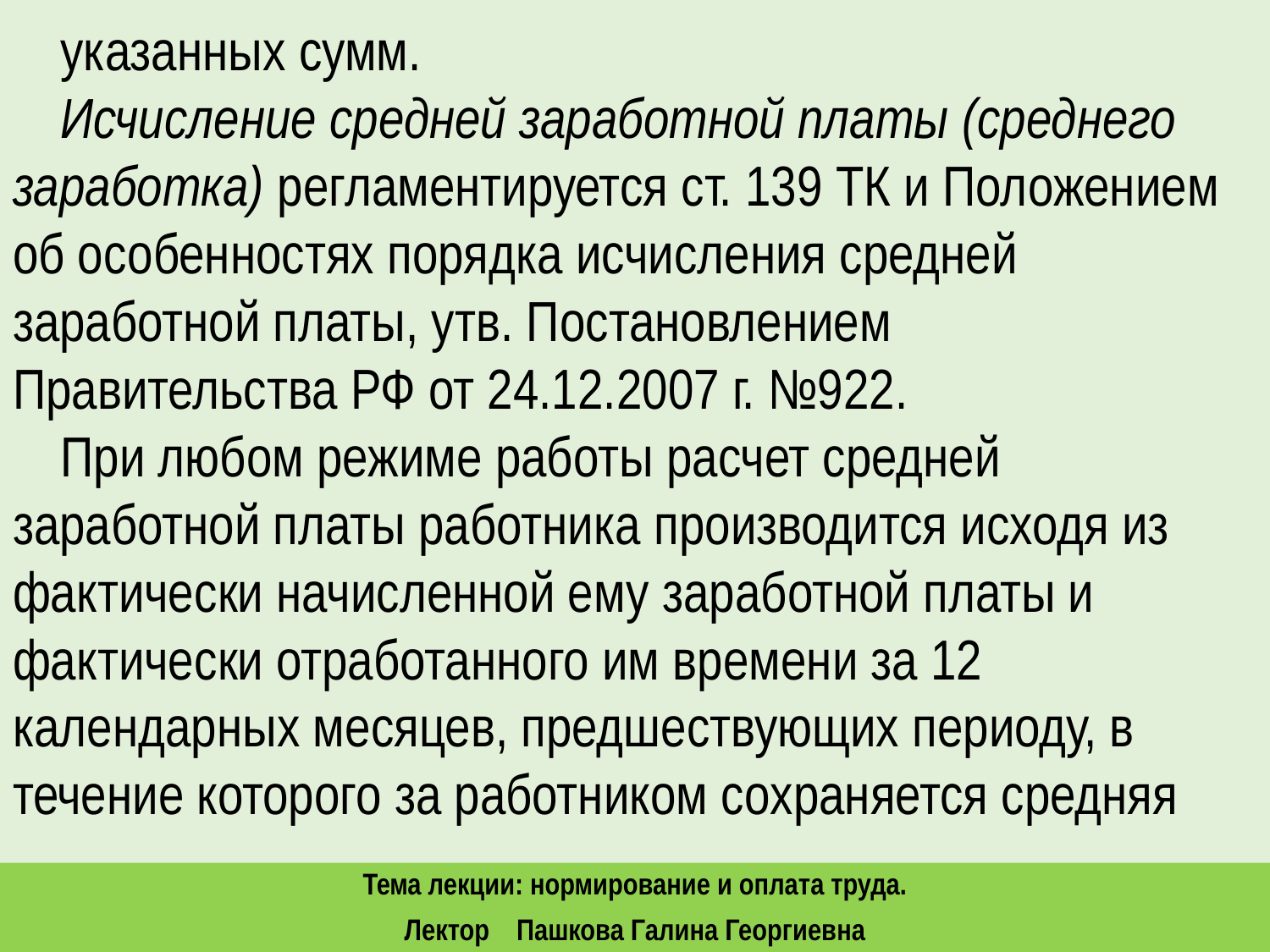

указанных сумм.
Исчисление средней заработной платы (среднего заработка) регламентируется ст. 139 ТК и Положением об особенностях порядка исчисления средней заработной платы, утв. Постановлением Правительства РФ от 24.12.2007 г. №922.
При любом режиме работы расчет средней заработной платы работника производится исходя из фактически начисленной ему заработной платы и фактически отработанного им времени за 12 календарных месяцев, предшествующих периоду, в течение которого за работником сохраняется средняя

Тема лекции: нормирование и оплата труда.
Лектор    Пашкова Галина Георгиевна